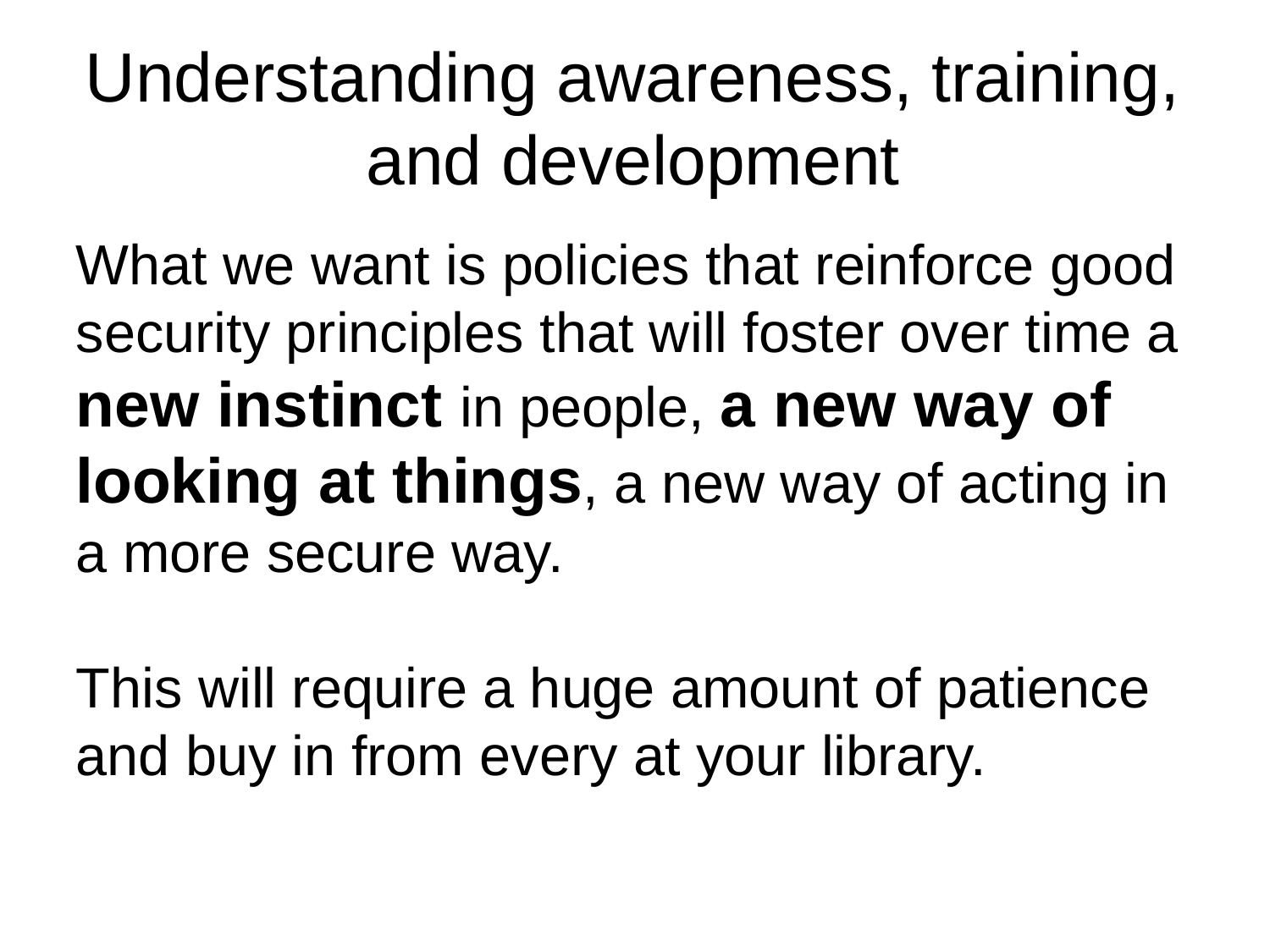

Understanding awareness, training, and development
What we want is policies that reinforce good security principles that will foster over time a new instinct in people, a new way of looking at things, a new way of acting in a more secure way.

This will require a huge amount of patience and buy in from every at your library.